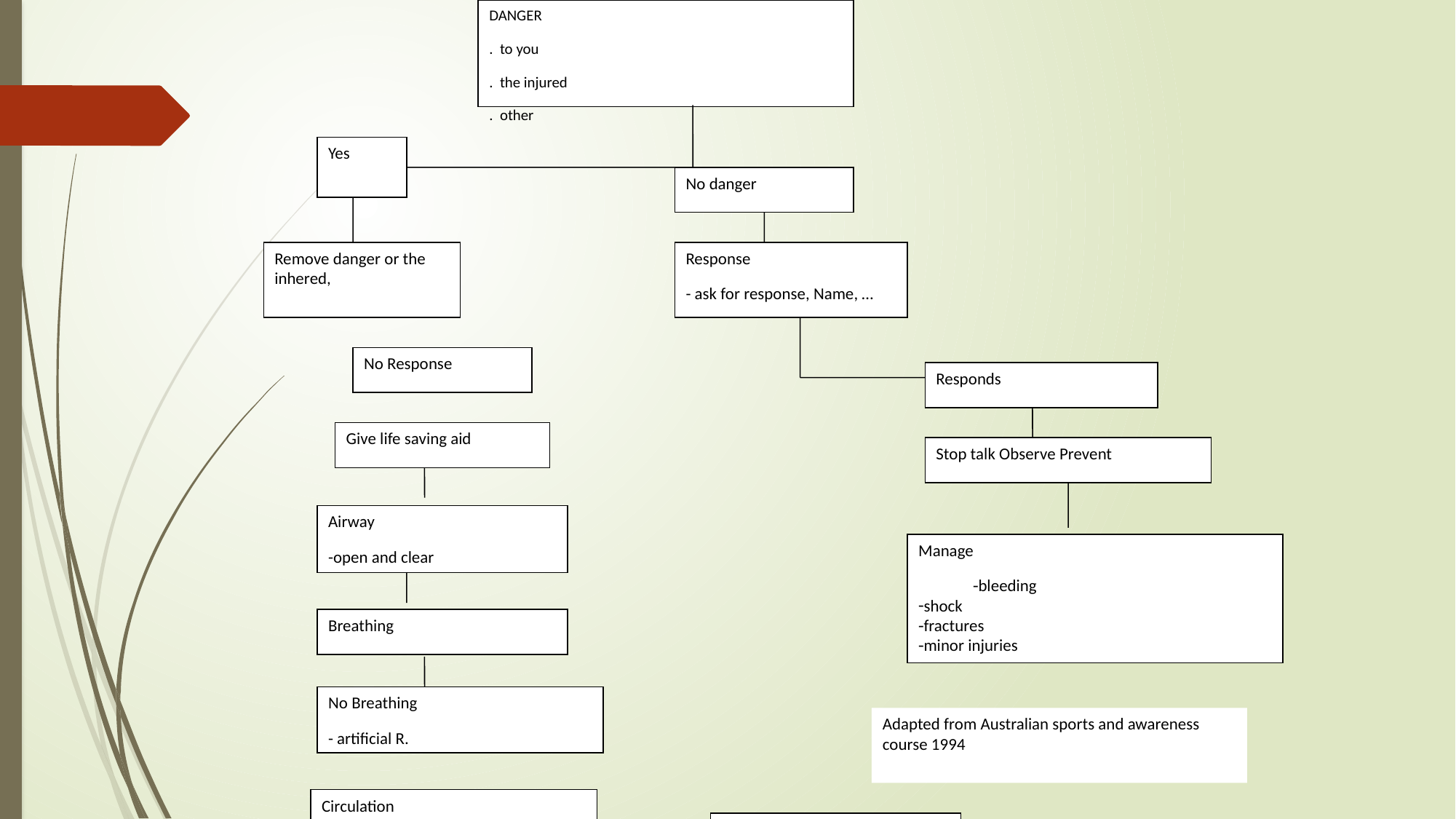

DANGER
.  to you
.  the injured
.  other

Yes

No danger

Remove danger or the inhered,
Response
- ask for response, Name, …

No Response
Responds

Give life saving aid
Stop talk Observe Prevent

Airway
-open and clear
Manage
bleeding
shock
fractures
minor injuries

Breathing

No Breathing
- artificial R.
Adapted from Australian sports and awareness course 1994
Circulation
- charte for pulse
Chest
Compression